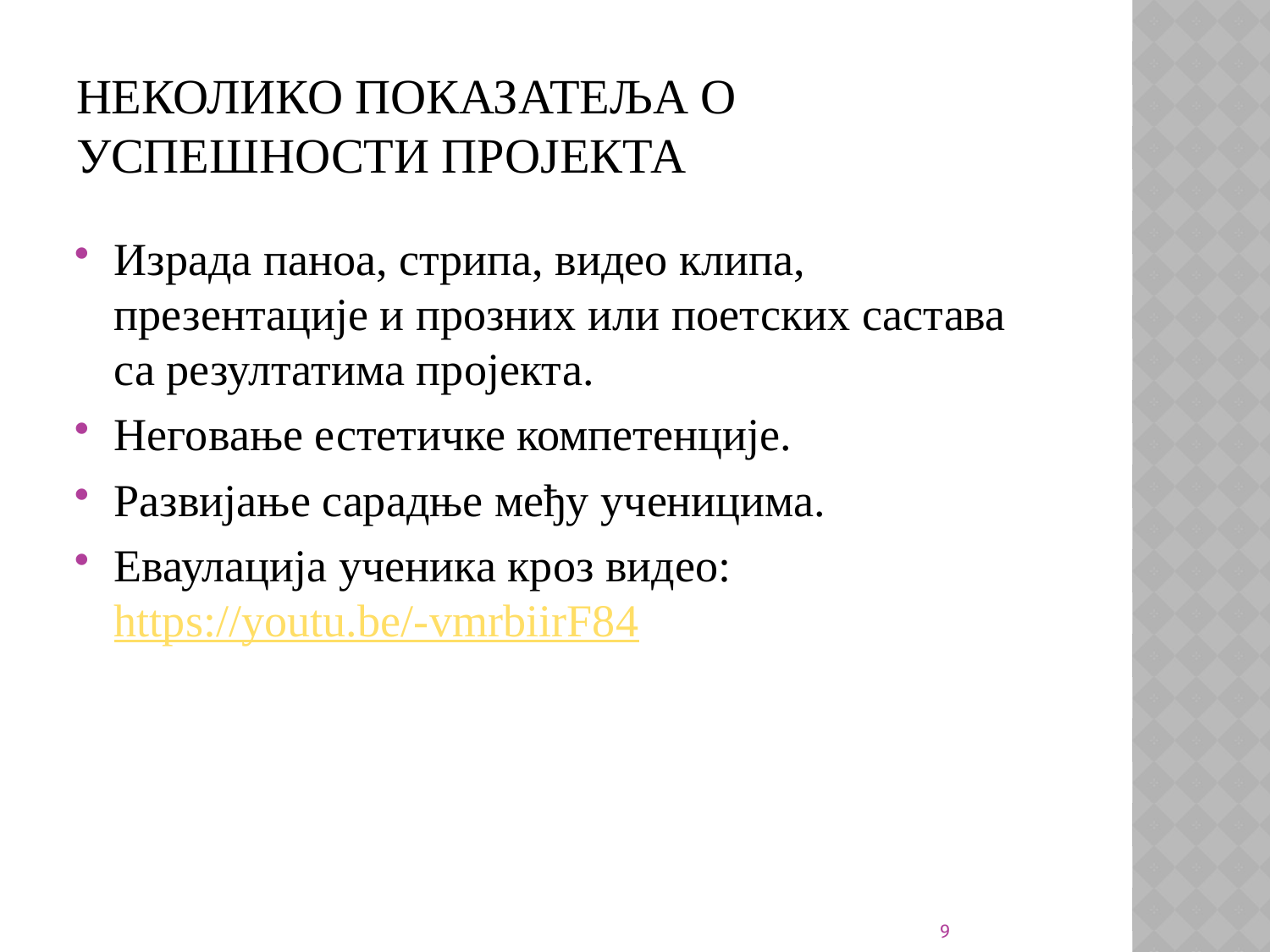

# НЕКОЛИКО ПОКАЗАТЕЉА О УСПЕШНОСТИ ПРОЈЕКТА
Израда паноа, стрипа, видео клипа, презентације и прозних или поетских састава са резултатима пројекта.
Неговање естетичке компетенције.
Развијање сарадње међу ученицима.
Еваулација ученика кроз видео: https://youtu.be/-vmrbiirF84

9